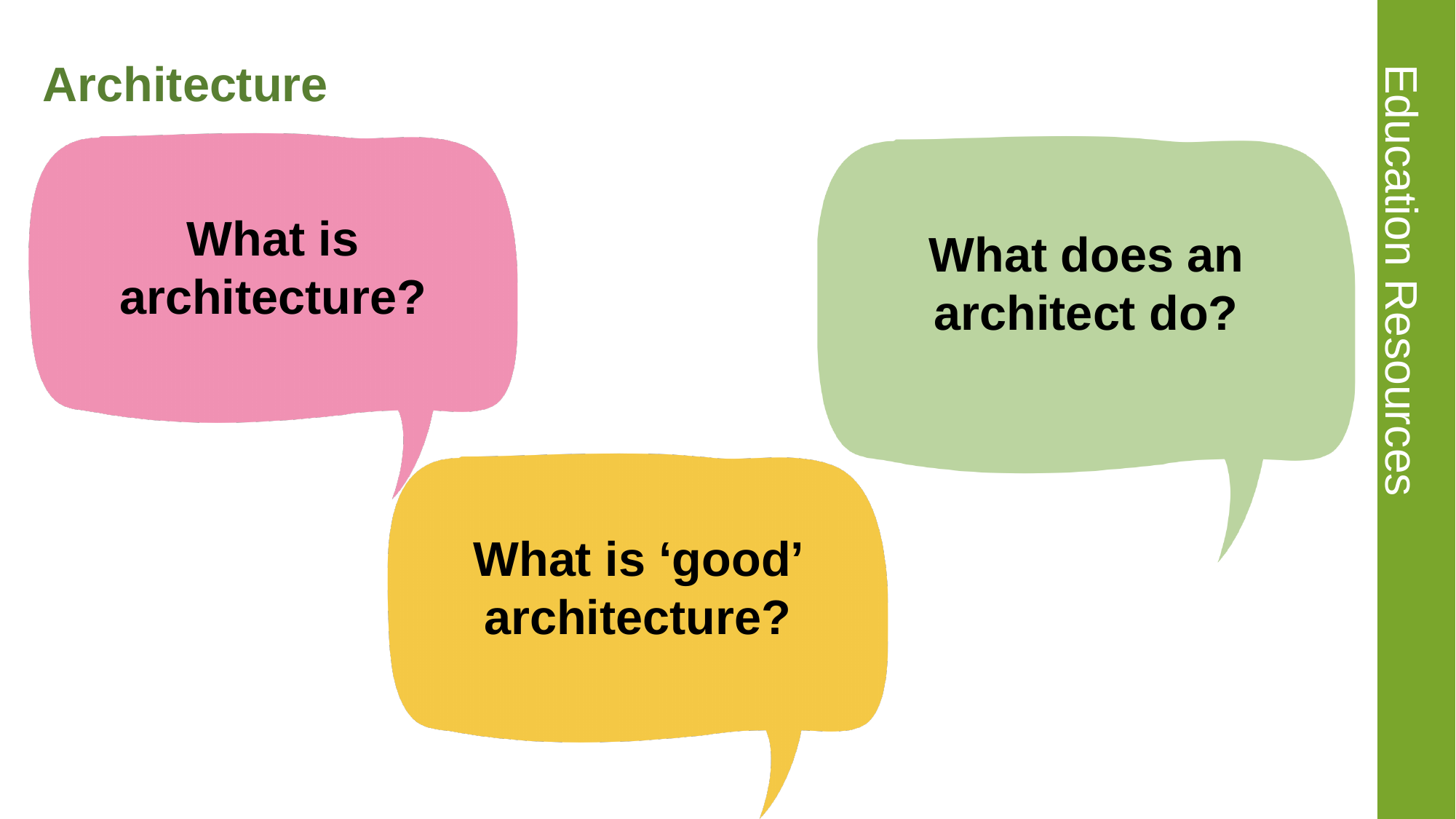

# Architecture

What is architecture?

What does an architect do?

What is ‘good’ architecture?